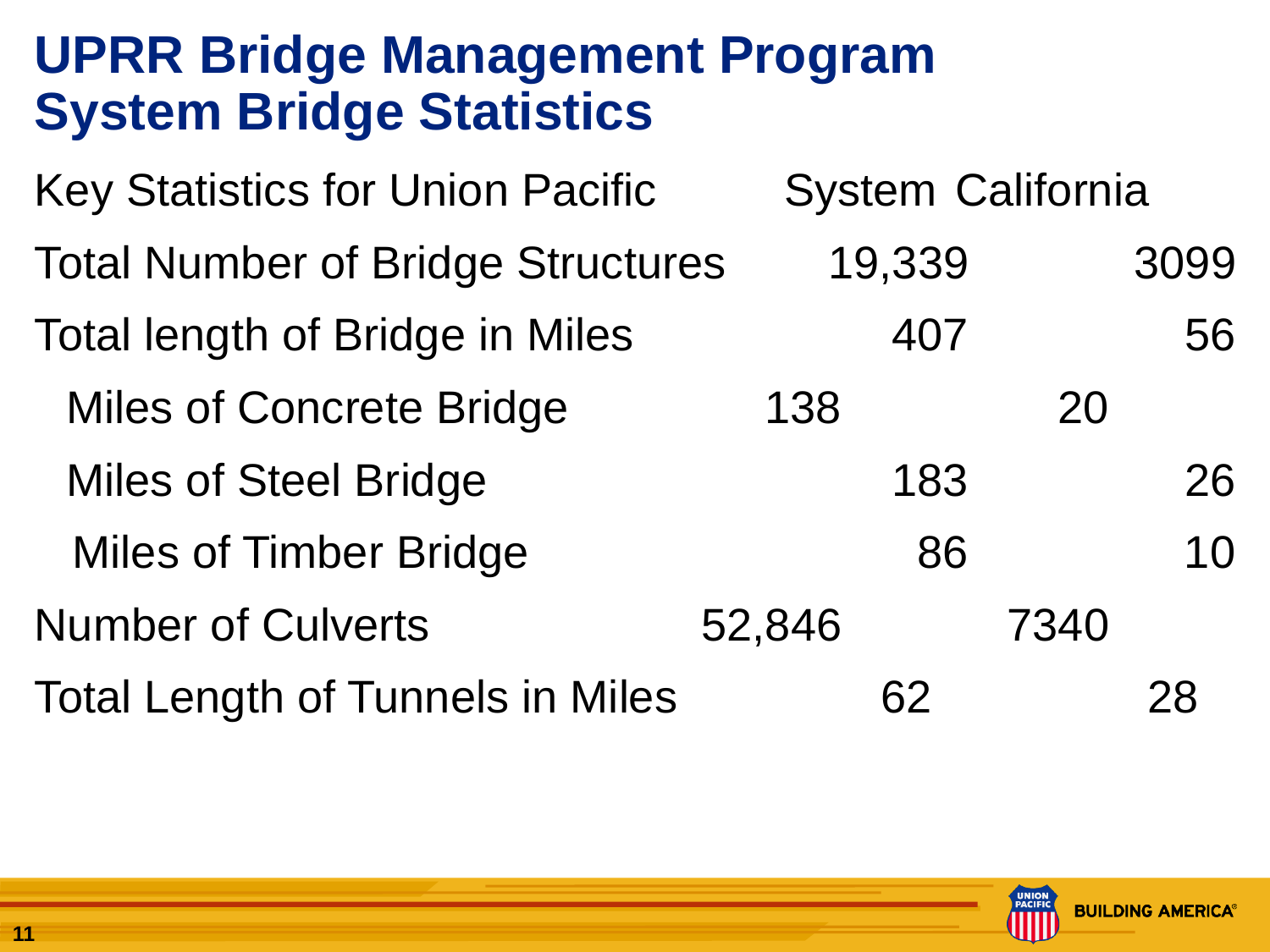

# UPRR Bridge Management Program System Bridge Statistics
Key Statistics for Union Pacific          System 	California
Total Number of Bridge Structures	19,339             3099
Total length of Bridge in Miles		     407                 56
	Miles of Concrete Bridge	               138                 20
	Miles of Steel Bridge		               183                 26
   Miles of Timber Bridge			       86                 10
Number of Culverts		          52,846             7340
Total Length of Tunnels in Miles                62                 28